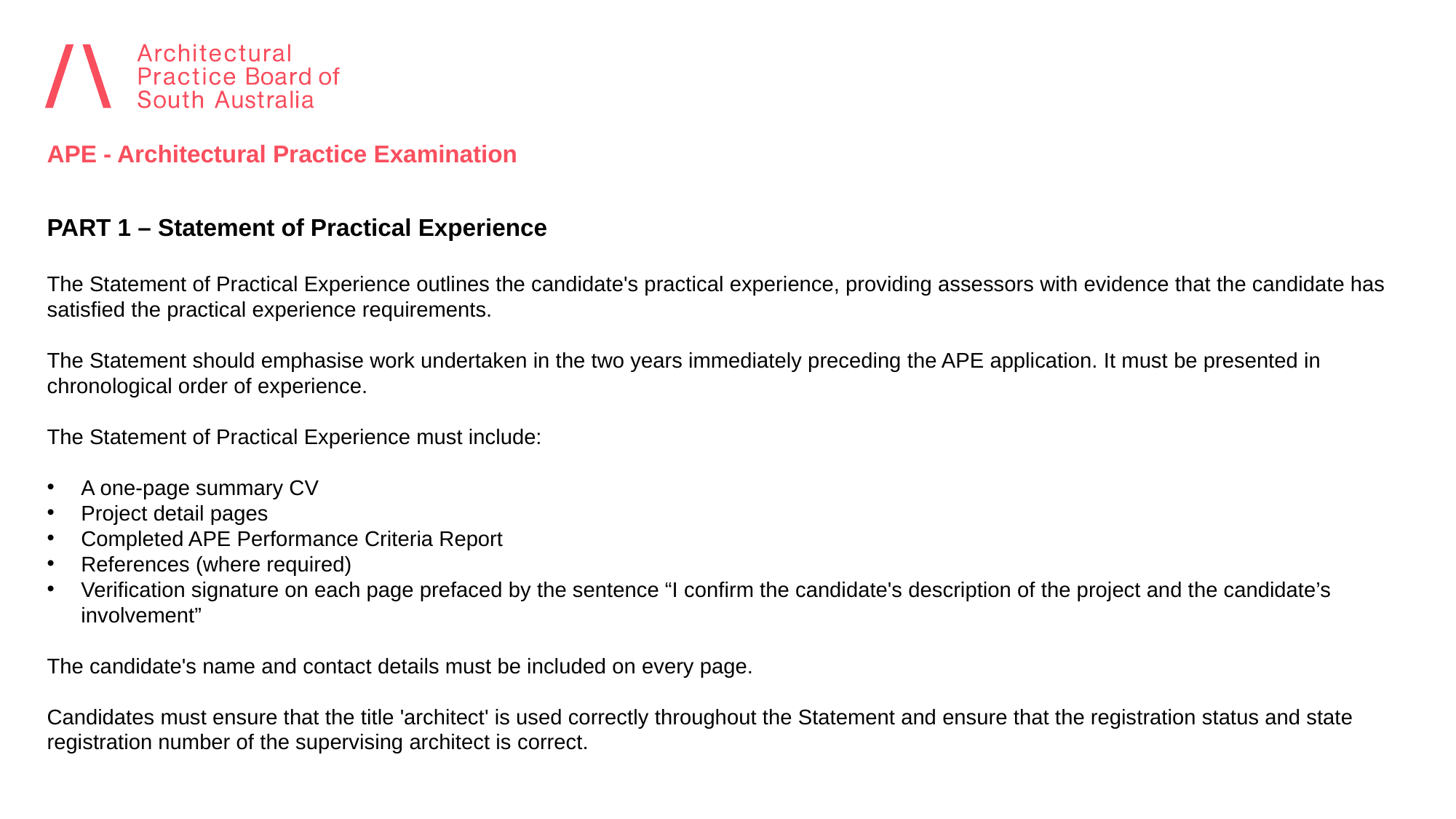

APE - Architectural Practice Examination
PART 1 – Statement of Practical Experience

The Statement of Practical Experience outlines the candidate's practical experience, providing assessors with evidence that the candidate has satisfied the practical experience requirements.

The Statement should emphasise work undertaken in the two years immediately preceding the APE application. It must be presented in chronological order of experience.

The Statement of Practical Experience must include:

A one-page summary CV
Project detail pages
Completed APE Performance Criteria Report
References (where required)
Verification signature on each page prefaced by the sentence “I confirm the candidate's description of the project and the candidate’s involvement”

The candidate's name and contact details must be included on every page.

Candidates must ensure that the title 'architect' is used correctly throughout the Statement and ensure that the registration status and state registration number of the supervising architect is correct.